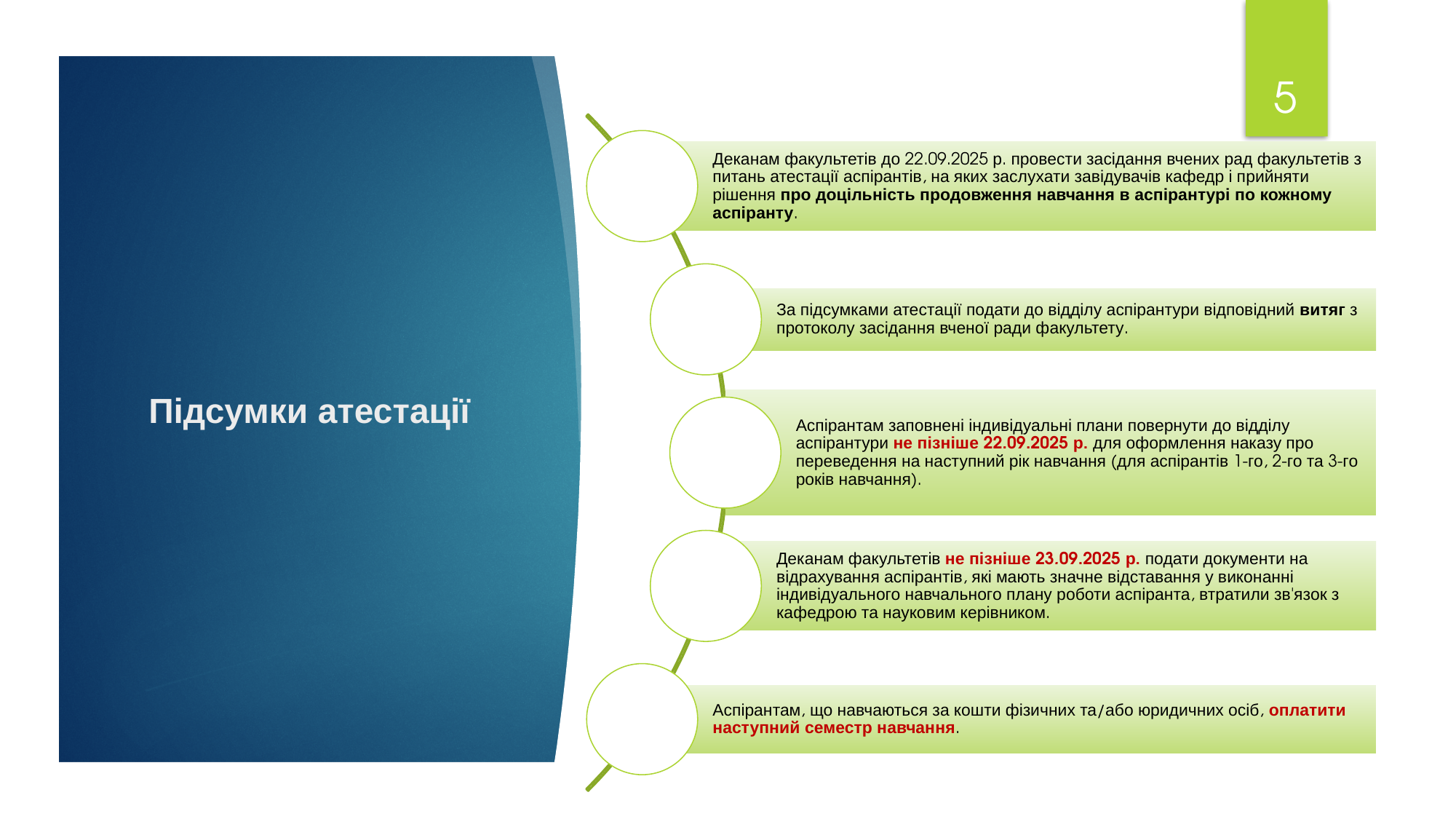

5
Деканам факультетів до 22.09.2025 р. провести засідання вчених рад факультетів з питань атестації аспірантів, на яких заслухати завідувачів кафедр і прийняти рішення про доцільність продовження навчання в аспірантурі по кожному аспіранту.
За підсумками атестації подати до відділу аспірантури відповідний витяг з протоколу засідання вченої ради факультету.
Аспірантам заповнені індивідуальні плани повернути до відділу аспірантури не пізніше 22.09.2025 р. для оформлення наказу про переведення на наступний рік навчання (для аспірантів 1-го, 2-го та 3-го років навчання).
Деканам факультетів не пізніше 23.09.2025 р. подати документи на відрахування аспірантів, які мають значне відставання у виконанні індивідуального навчального плану роботи аспіранта, втратили зв'язок з кафедрою та науковим керівником.
Аспірантам, що навчаються за кошти фізичних та/або юридичних осіб, оплатити наступний семестр навчання.
# Підсумки атестації